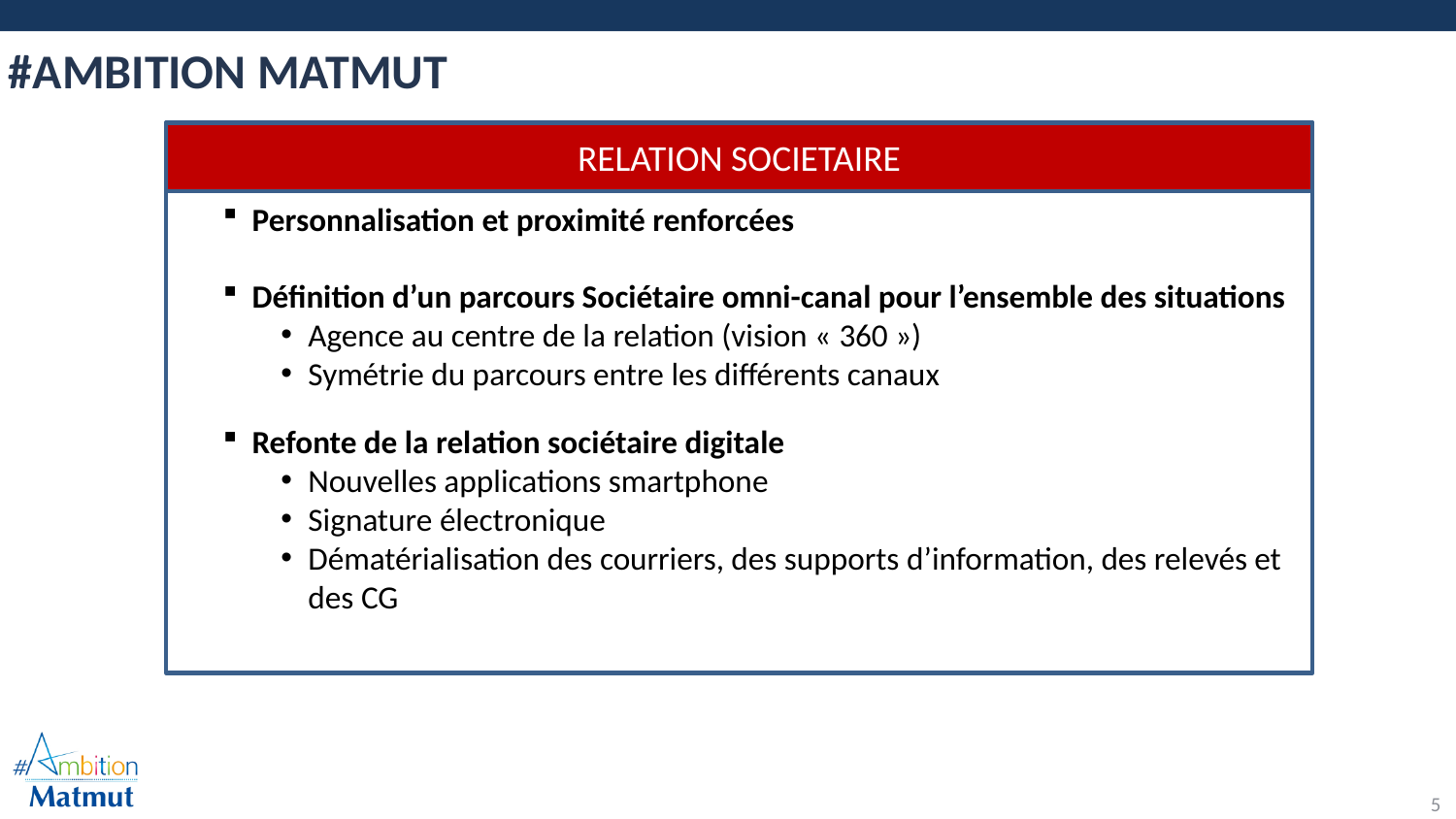

#AMBITION MATMUT

RELATION SOCIETAIRE
Personnalisation et proximité renforcées

Définition d’un parcours Sociétaire omni-canal pour l’ensemble des situations
Agence au centre de la relation (vision « 360 »)
Symétrie du parcours entre les différents canaux

Refonte de la relation sociétaire digitale
Nouvelles applications smartphone
Signature électronique
Dématérialisation des courriers, des supports d’information, des relevés et des CG

5